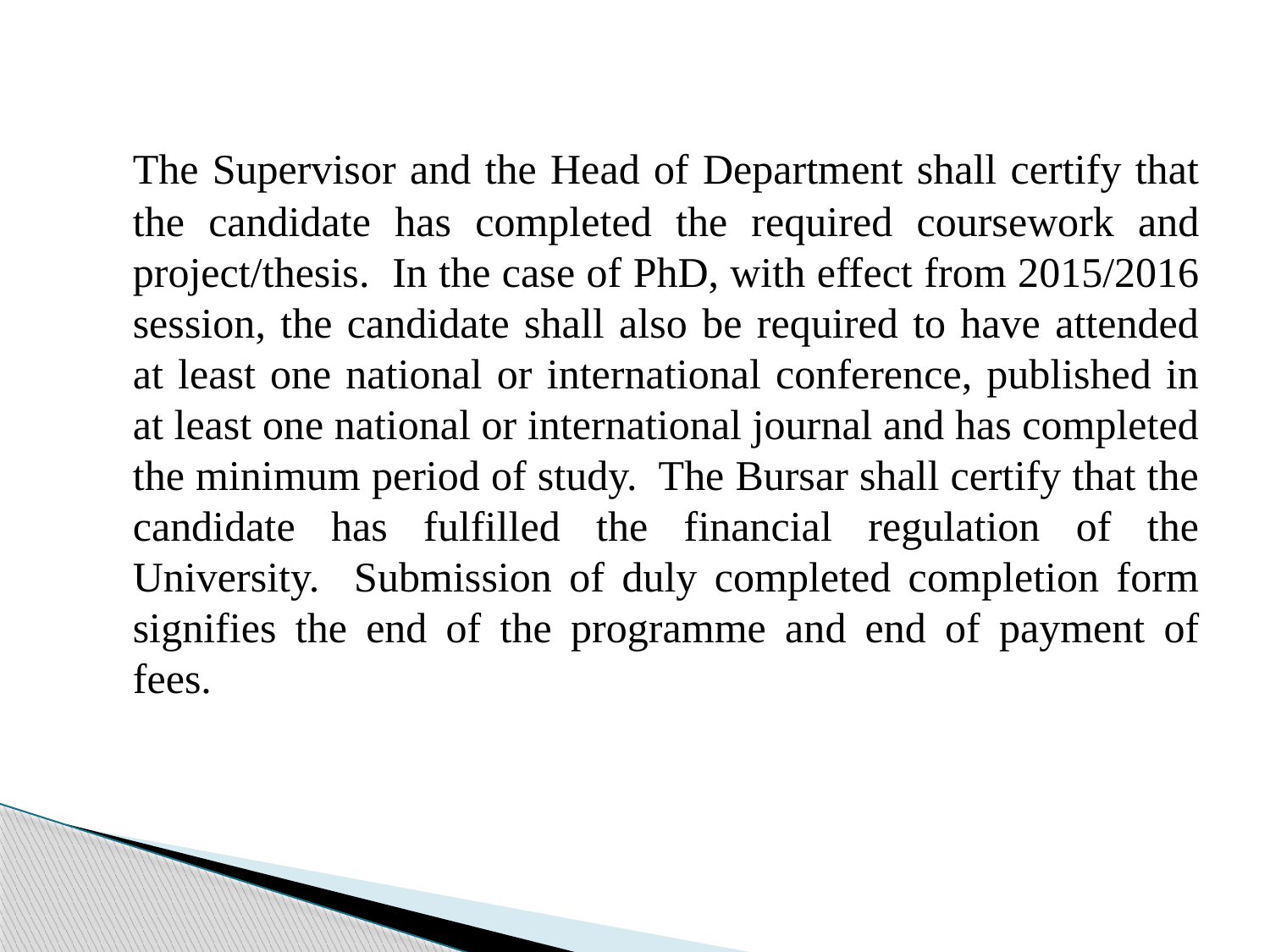

The Supervisor and the Head of Department shall certify that the candidate has completed the required coursework and project/thesis.  In the case of PhD, with effect from 2015/2016 session, the candidate shall also be required to have attended at least one national or international conference, published in at least one national or international journal and has completed the minimum period of study.  The Bursar shall certify that the candidate has fulfilled the financial regulation of the University.  Submission of duly completed completion form signifies the end of the programme and end of payment of fees.